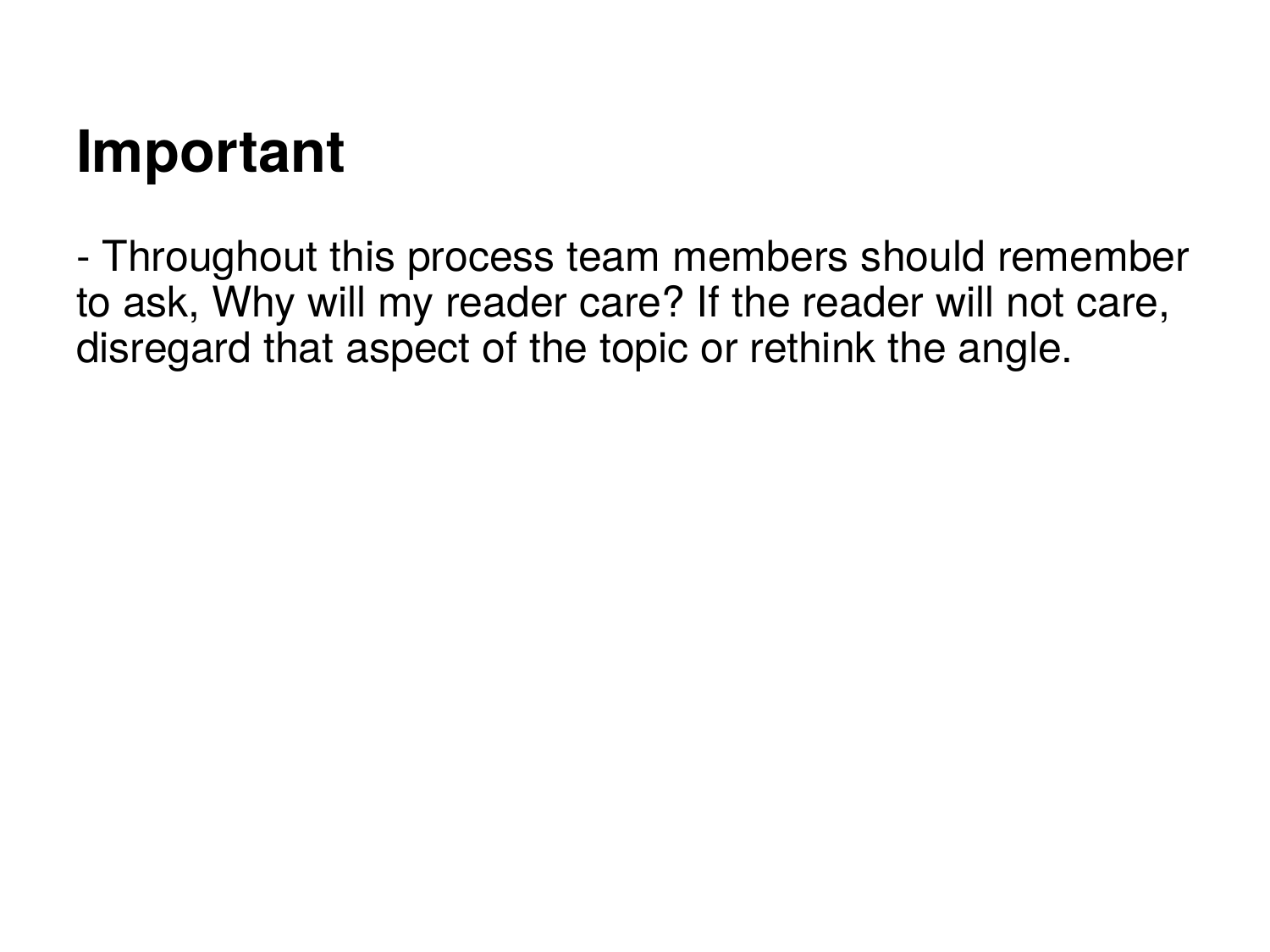

# Important
- Throughout this process team members should remember to ask, Why will my reader care? If the reader will not care, disregard that aspect of the topic or rethink the angle.